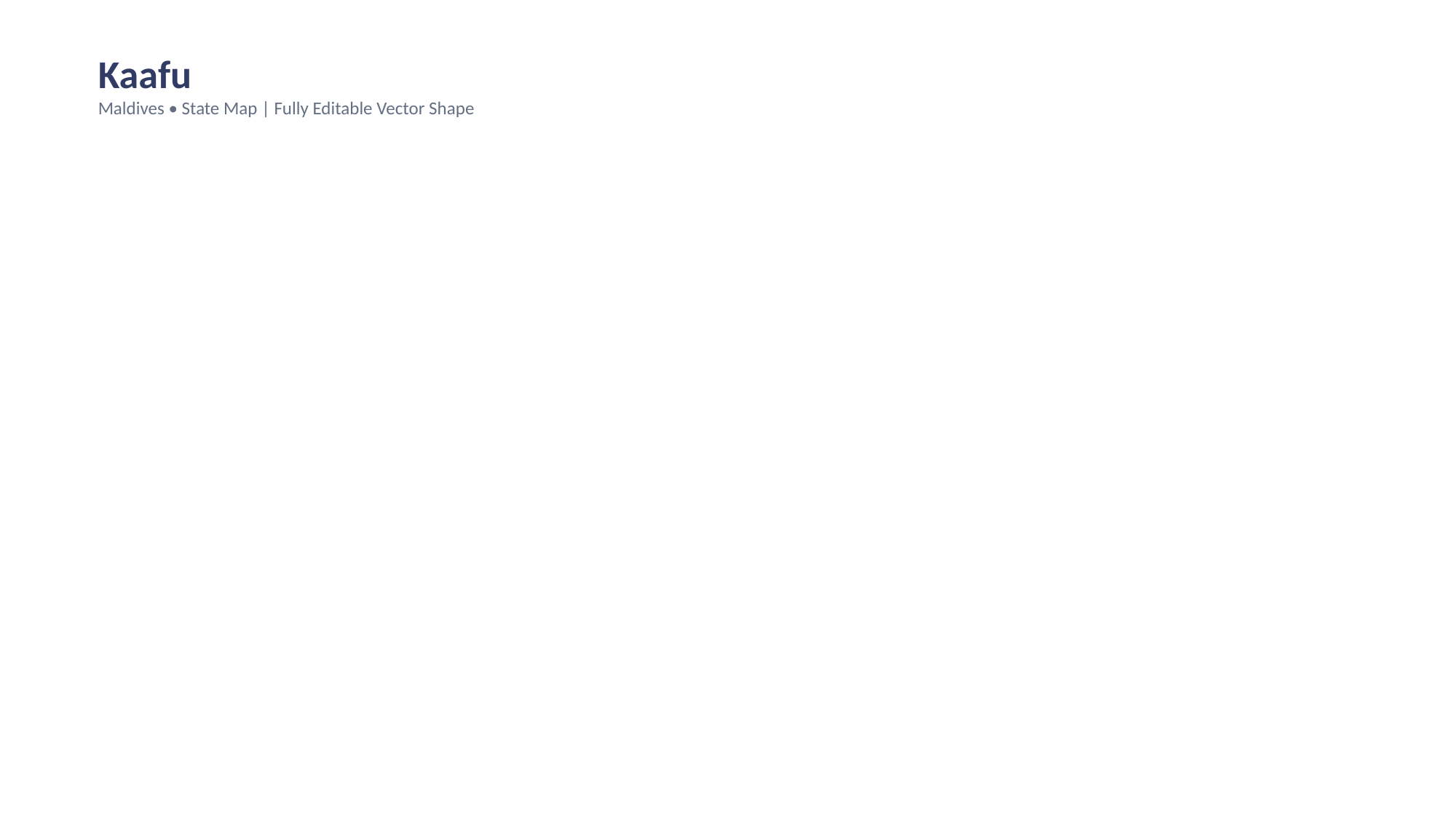

Kaafu
Maldives • State Map | Fully Editable Vector Shape